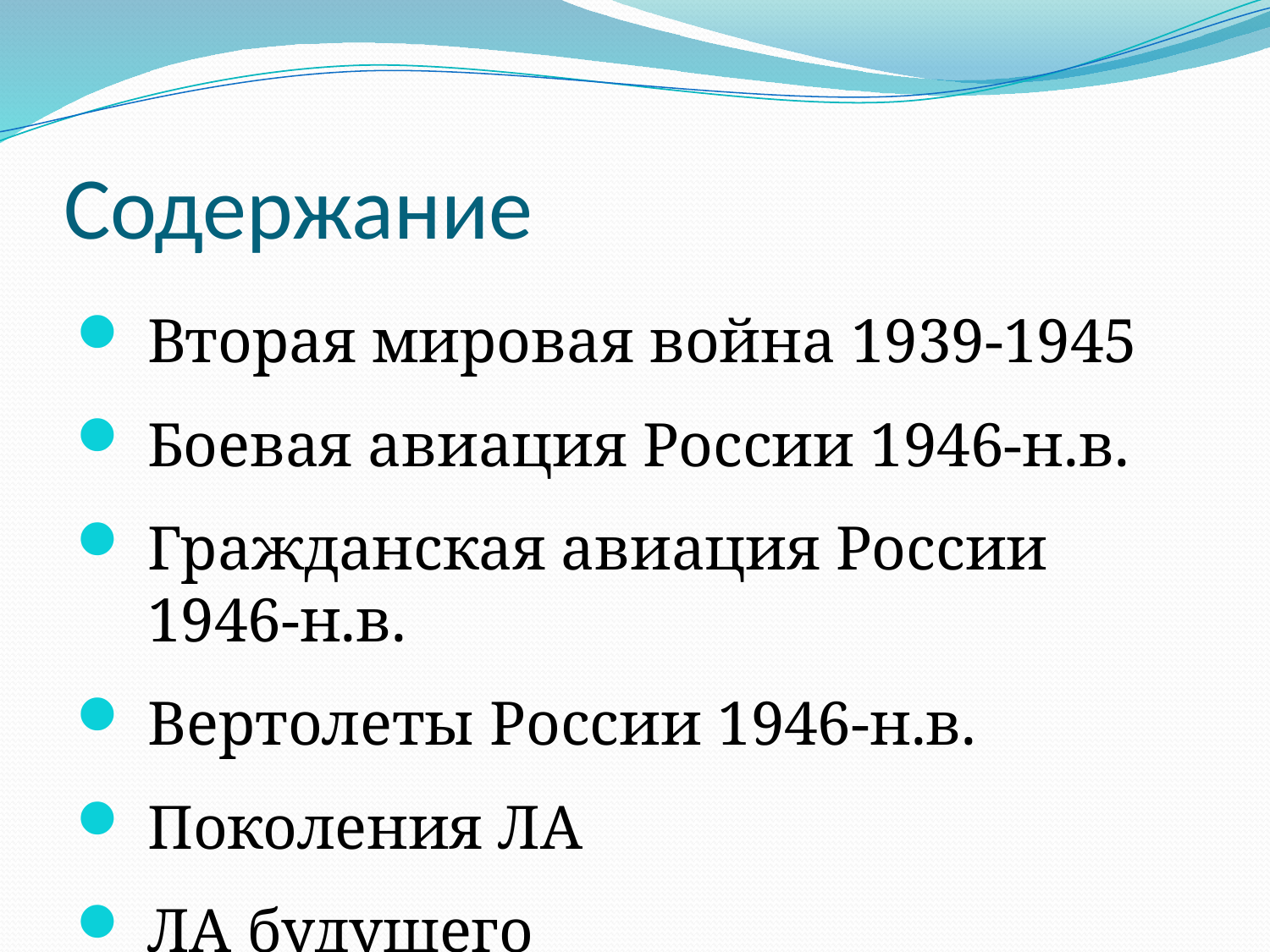

# Содержание
Вторая мировая война 1939-1945
Боевая авиация России 1946-н.в.
Гражданская авиация России 1946-н.в.
Вертолеты России 1946-н.в.
Поколения ЛА
ЛА будущего